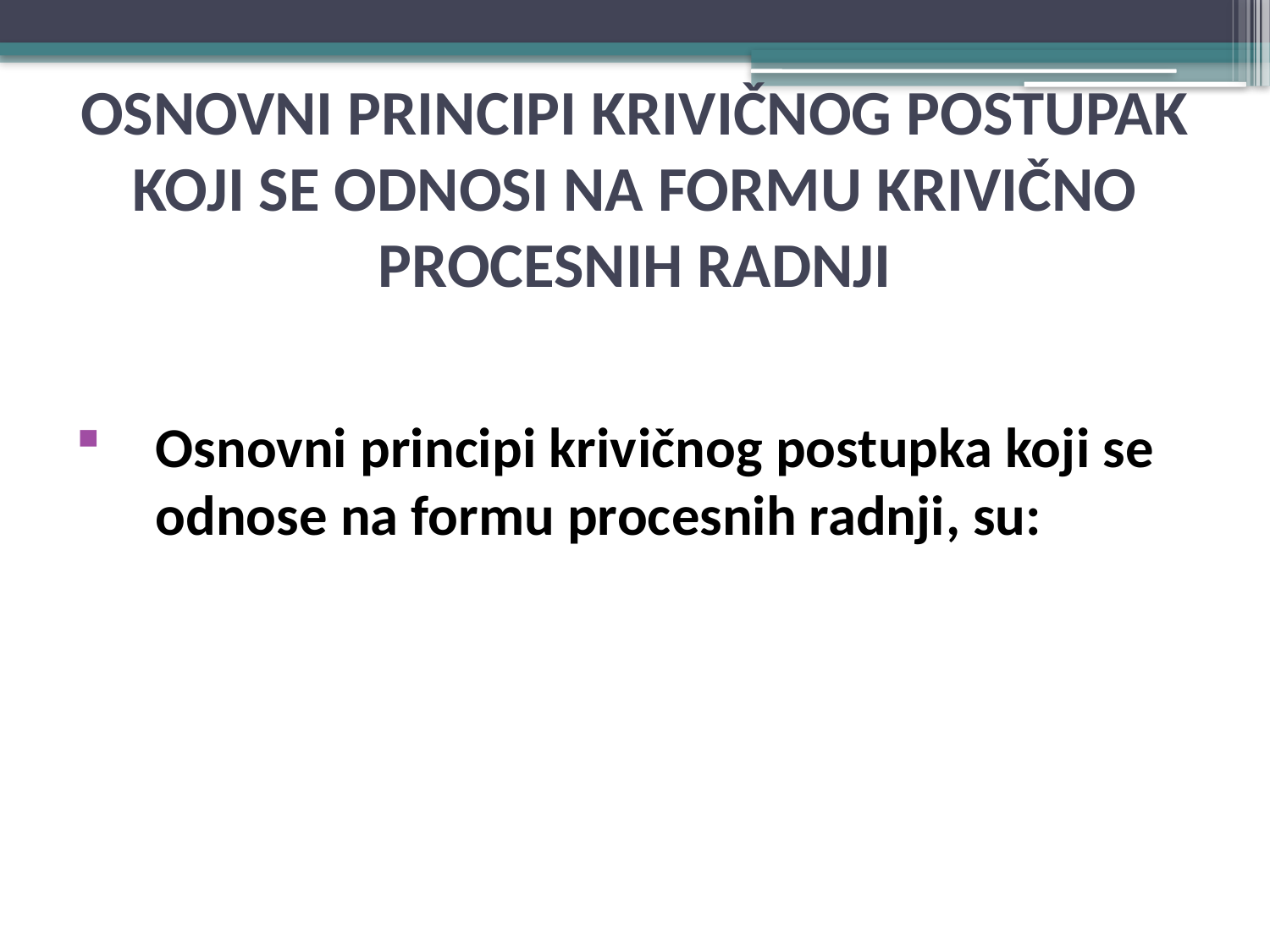

# OSNOVNI PRINCIPI KRIVIČNOG POSTUPAK KOJI SE ODNOSI NA FORMU KRIVIČNO PROCESNIH RADNJI

Osnovni principi krivičnog postupka koji se odnose na formu procesnih radnji, su: